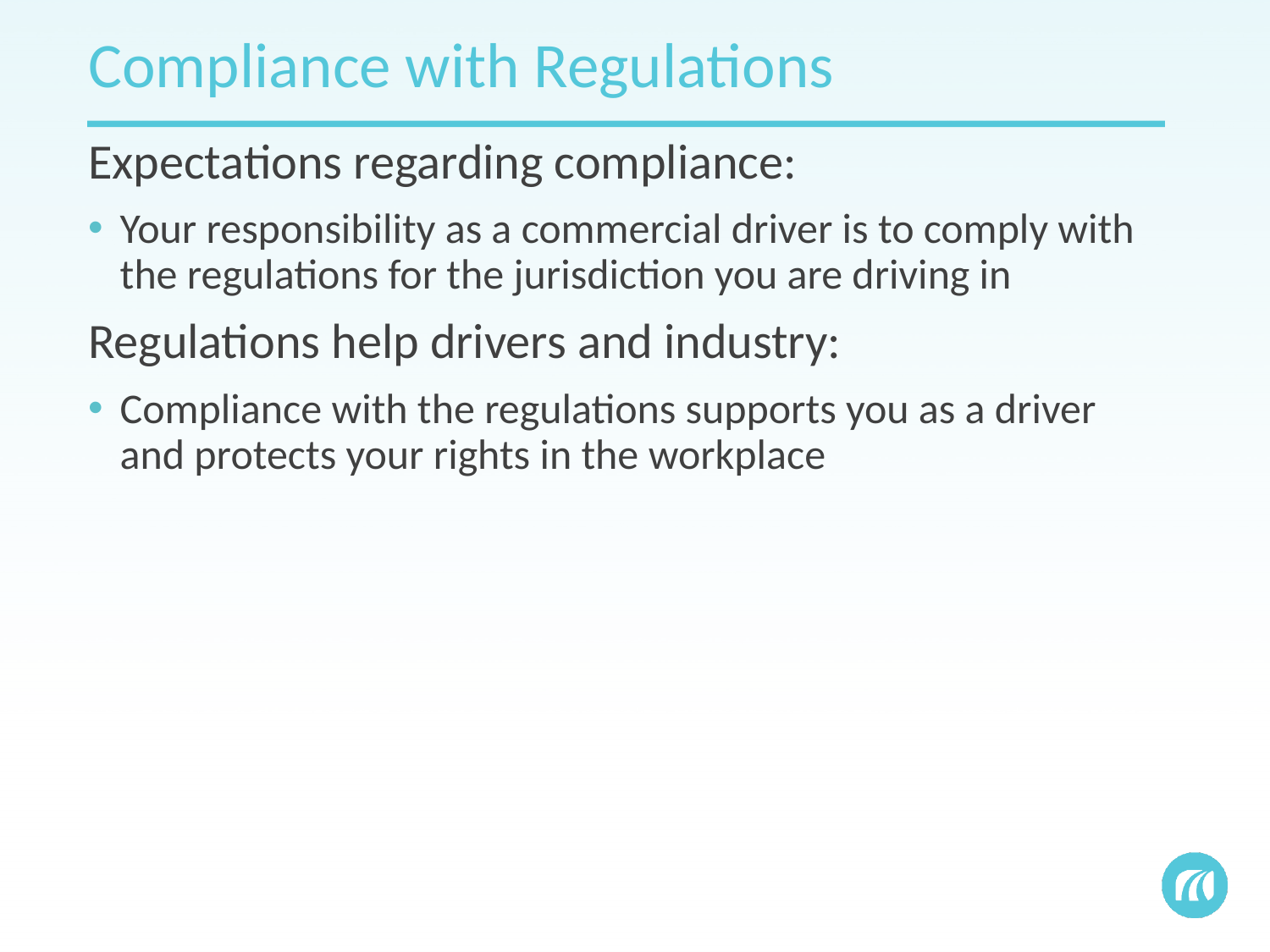

# Compliance with Regulations
Expectations regarding compliance:
Your responsibility as a commercial driver is to comply with the regulations for the jurisdiction you are driving in
Regulations help drivers and industry:
Compliance with the regulations supports you as a driver and protects your rights in the workplace